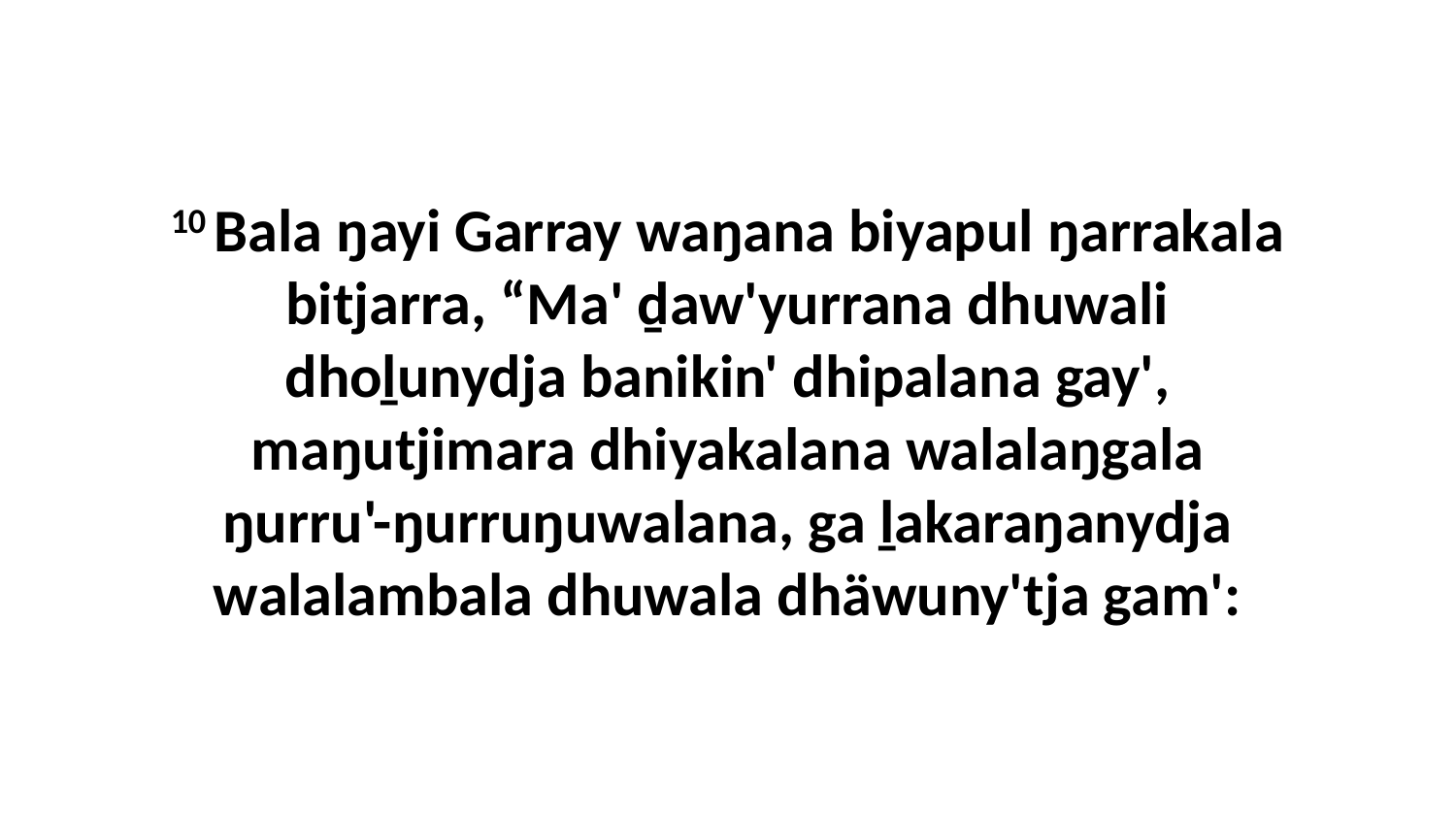

10 Bala ŋayi Garray waŋana biyapul ŋarrakala bitjarra, “Ma' ḏaw'yurrana dhuwali dhoḻunydja banikin' dhipalana gay', maŋutjimara dhiyakalana walalaŋgala ŋurru'-ŋurruŋuwalana, ga ḻakaraŋanydja walalambala dhuwala dhäwuny'tja gam':